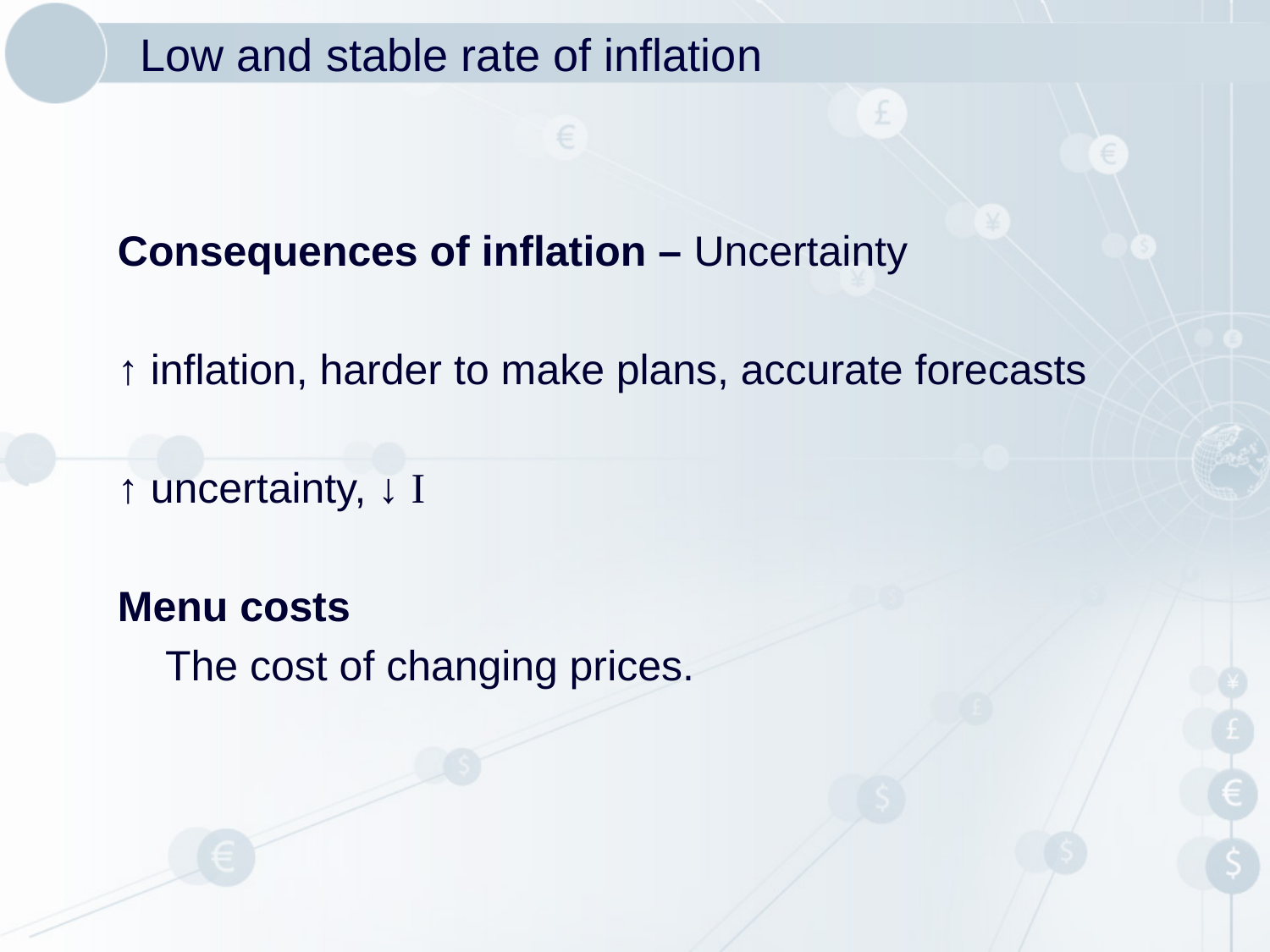

# Low and stable rate of inflation
Consequences of inflation – Uncertainty

↑ inflation, harder to make plans, accurate forecasts

↑ uncertainty, ↓ I

Menu costs
	The cost of changing prices.